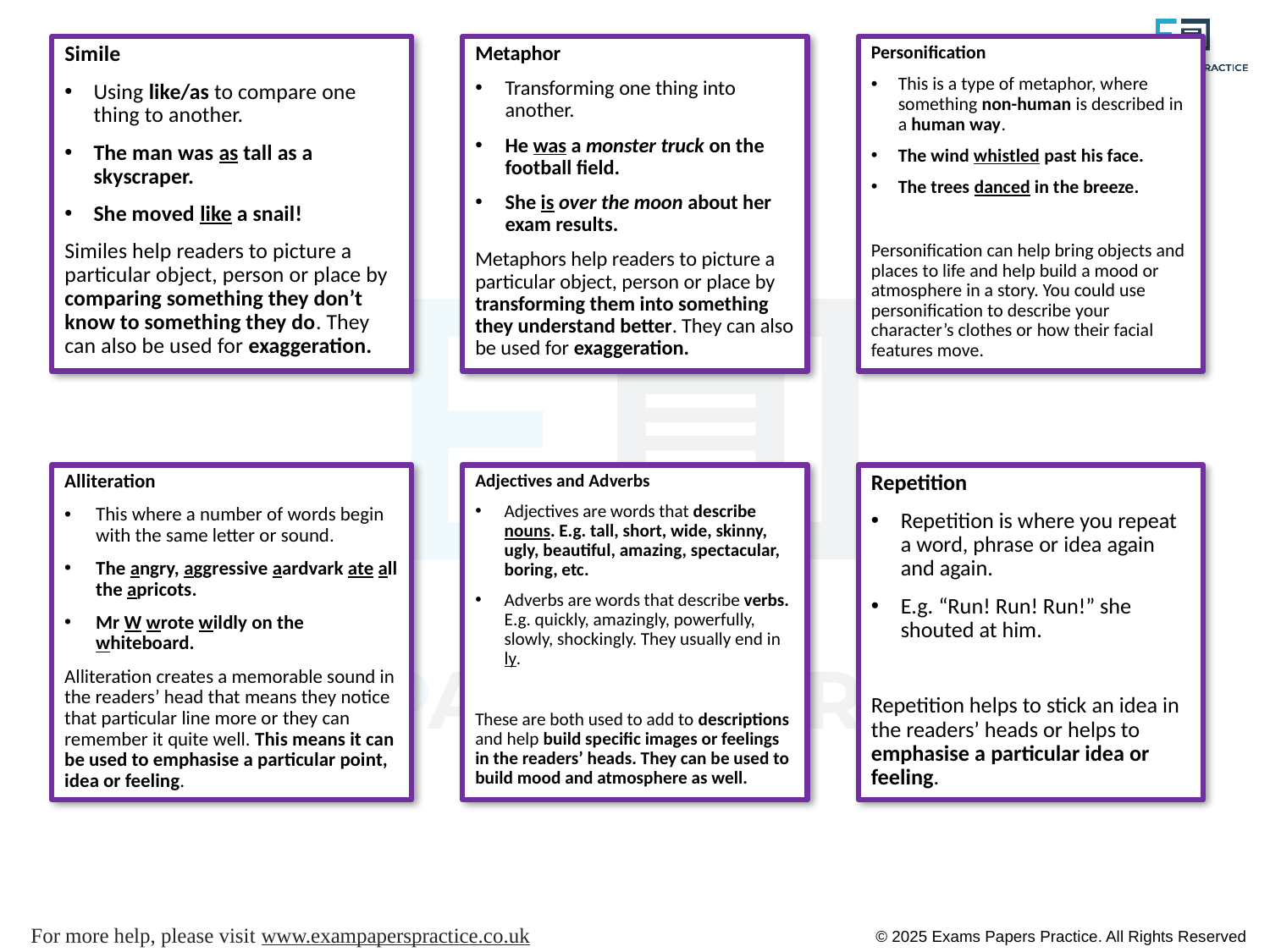

Simile
Using like/as to compare one thing to another.
The man was as tall as a skyscraper.
She moved like a snail!
Similes help readers to picture a particular object, person or place by comparing something they don’t know to something they do. They can also be used for exaggeration.
Metaphor
Transforming one thing into another.
He was a monster truck on the football field.
She is over the moon about her exam results.
Metaphors help readers to picture a particular object, person or place by transforming them into something they understand better. They can also be used for exaggeration.
Personification
This is a type of metaphor, where something non-human is described in a human way.
The wind whistled past his face.
The trees danced in the breeze.

Personification can help bring objects and places to life and help build a mood or atmosphere in a story. You could use personification to describe your character’s clothes or how their facial features move.

Alliteration
This where a number of words begin with the same letter or sound.
The angry, aggressive aardvark ate all the apricots.
Mr W wrote wildly on the whiteboard.
Alliteration creates a memorable sound in the readers’ head that means they notice that particular line more or they can remember it quite well. This means it can be used to emphasise a particular point, idea or feeling.

Adjectives and Adverbs
Adjectives are words that describe nouns. E.g. tall, short, wide, skinny, ugly, beautiful, amazing, spectacular, boring, etc.
Adverbs are words that describe verbs. E.g. quickly, amazingly, powerfully, slowly, shockingly. They usually end in ly.

These are both used to add to descriptions and help build specific images or feelings in the readers’ heads. They can be used to build mood and atmosphere as well.

Repetition
Repetition is where you repeat a word, phrase or idea again and again.
E.g. “Run! Run! Run!” she shouted at him.

Repetition helps to stick an idea in the readers’ heads or helps to emphasise a particular idea or feeling.